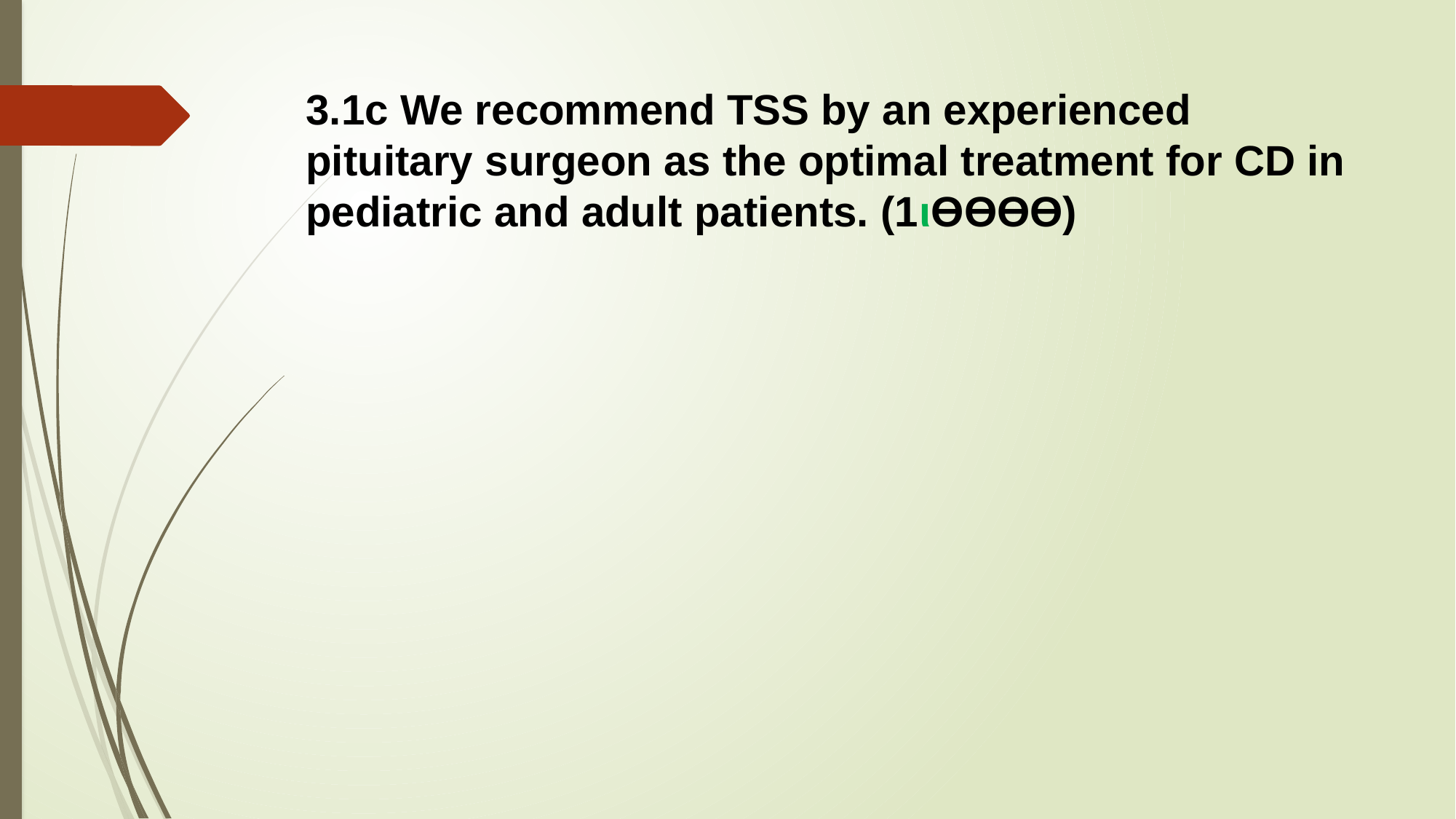

3.1c We recommend TSS by an experienced pituitary surgeon as the optimal treatment for CD in pediatric and adult patients. (1ιƟƟƟƟ)